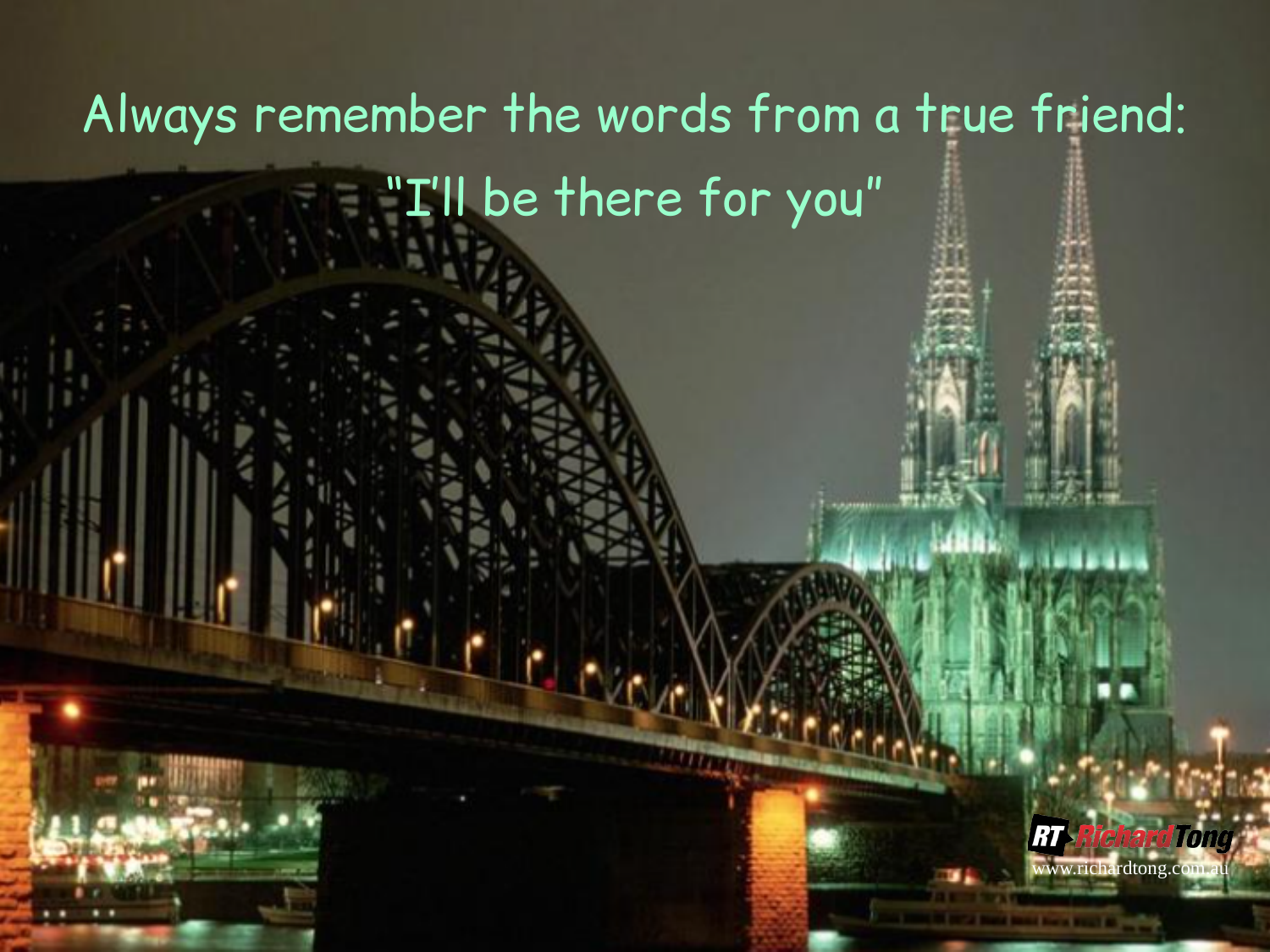

Always remember the words from a true friend:
“I’ll be there for you”